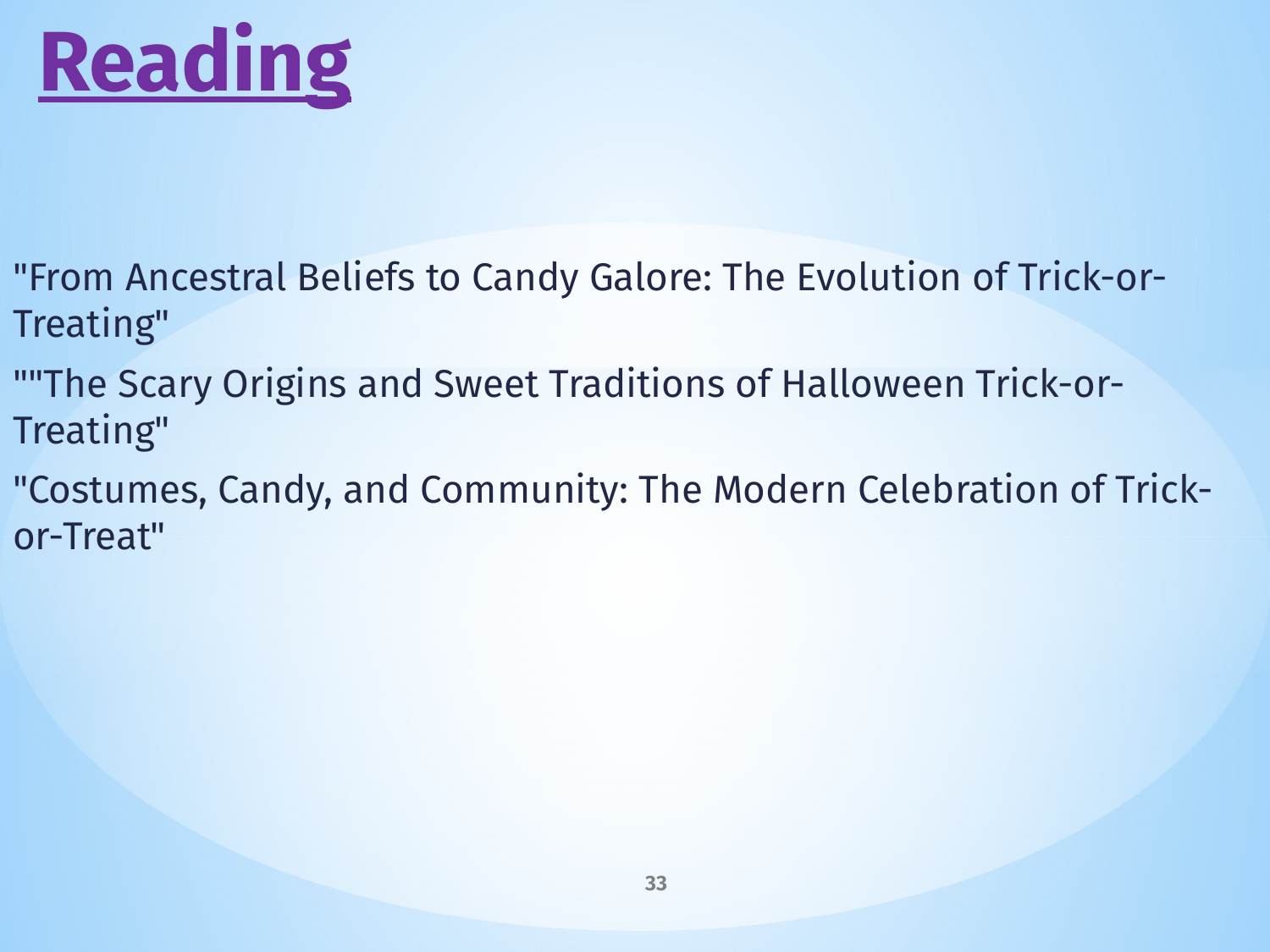

# Reading

"From Ancestral Beliefs to Candy Galore: The Evolution of Trick-or-Treating"
""The Scary Origins and Sweet Traditions of Halloween Trick-or-Treating"
"Costumes, Candy, and Community: The Modern Celebration of Trick-or-Treat"

33